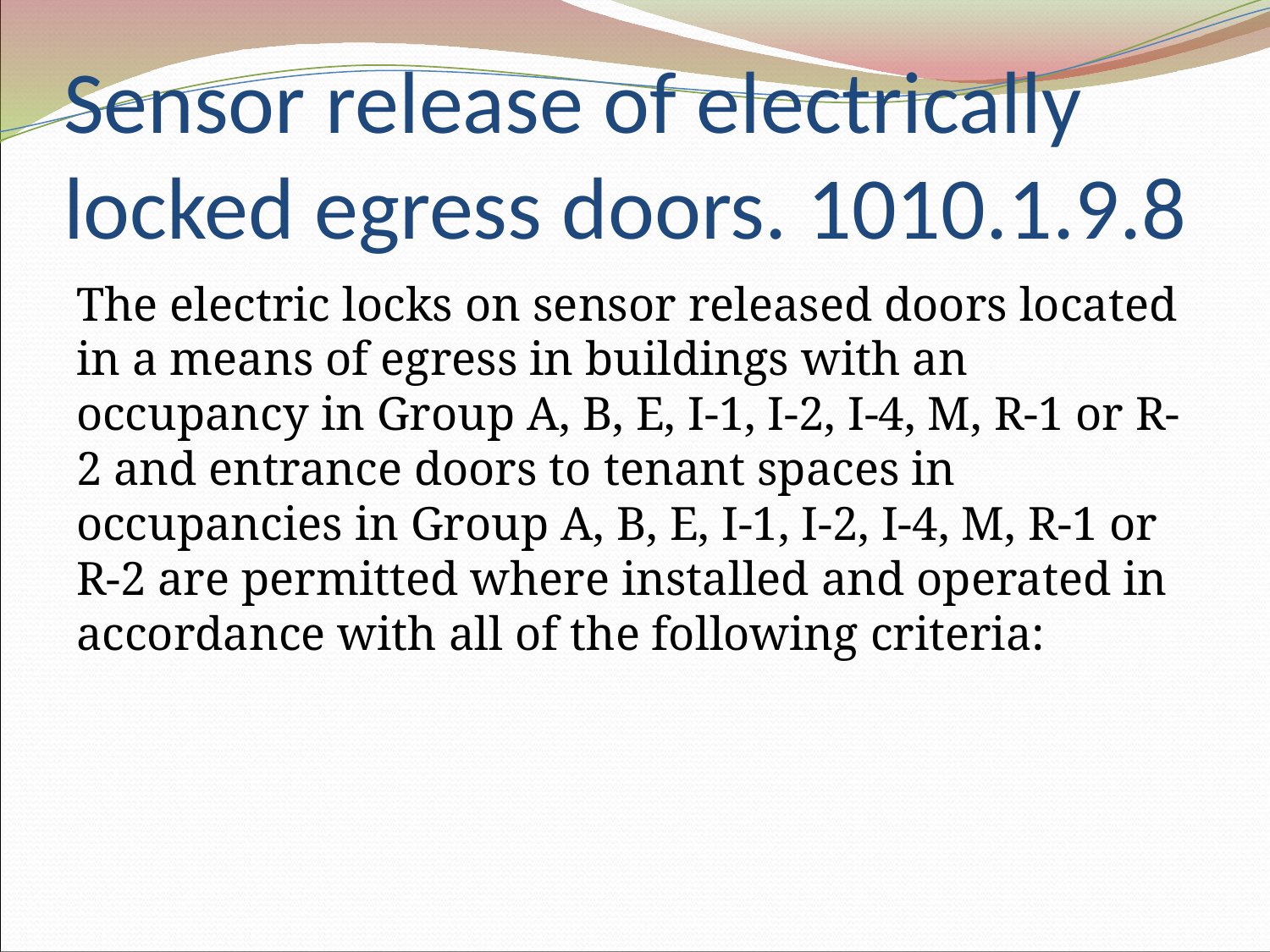

# Sensor release of electrically locked egress doors. 1010.1.9.8
The electric locks on sensor released doors located in a means of egress in buildings with an occupancy in Group A, B, E, I-1, I-2, I-4, M, R-1 or R-2 and entrance doors to tenant spaces in occupancies in Group A, B, E, I-1, I-2, I-4, M, R-1 or R-2 are permitted where installed and operated in accordance with all of the following criteria: